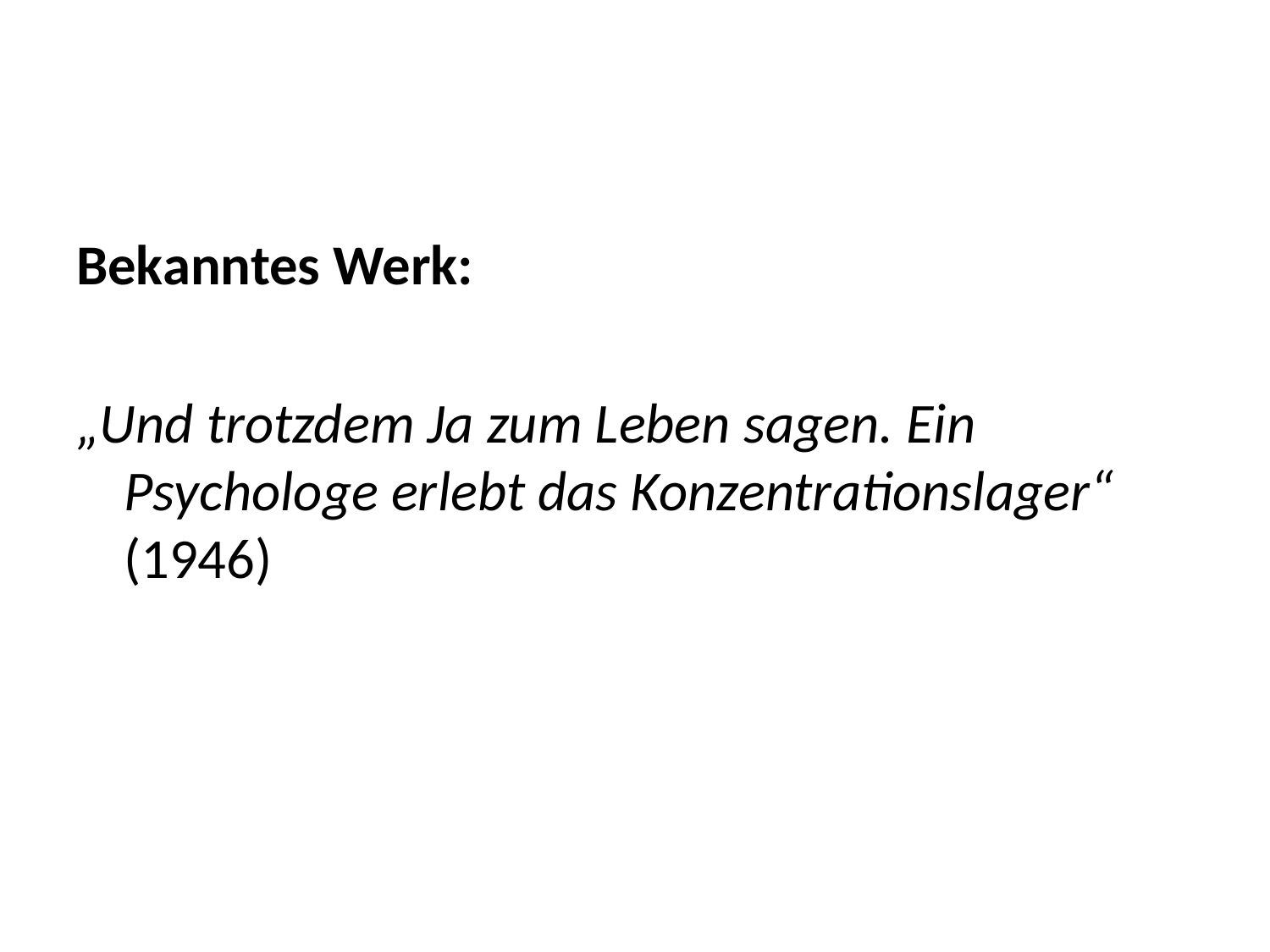

#
Bekanntes Werk:

„Und trotzdem Ja zum Leben sagen. Ein Psychologe erlebt das Konzentrationslager“ (1946)